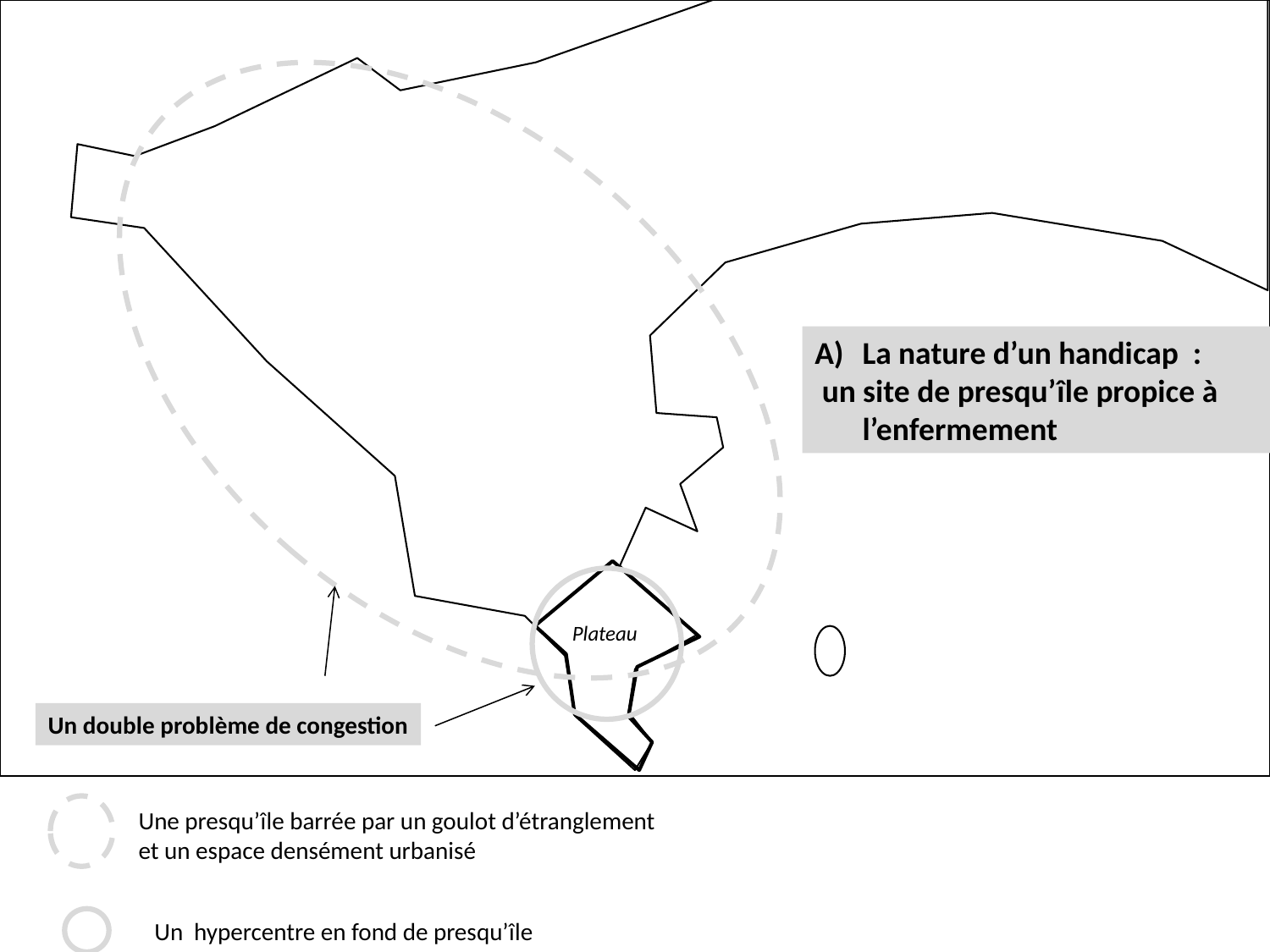

La nature d’un handicap  :
 un site de presqu’île propice à l’enfermement

Plateau

Un double problème de congestion

Une presqu’île barrée par un goulot d’étranglement et un espace densément urbanisé

Un  hypercentre en fond de presqu’île